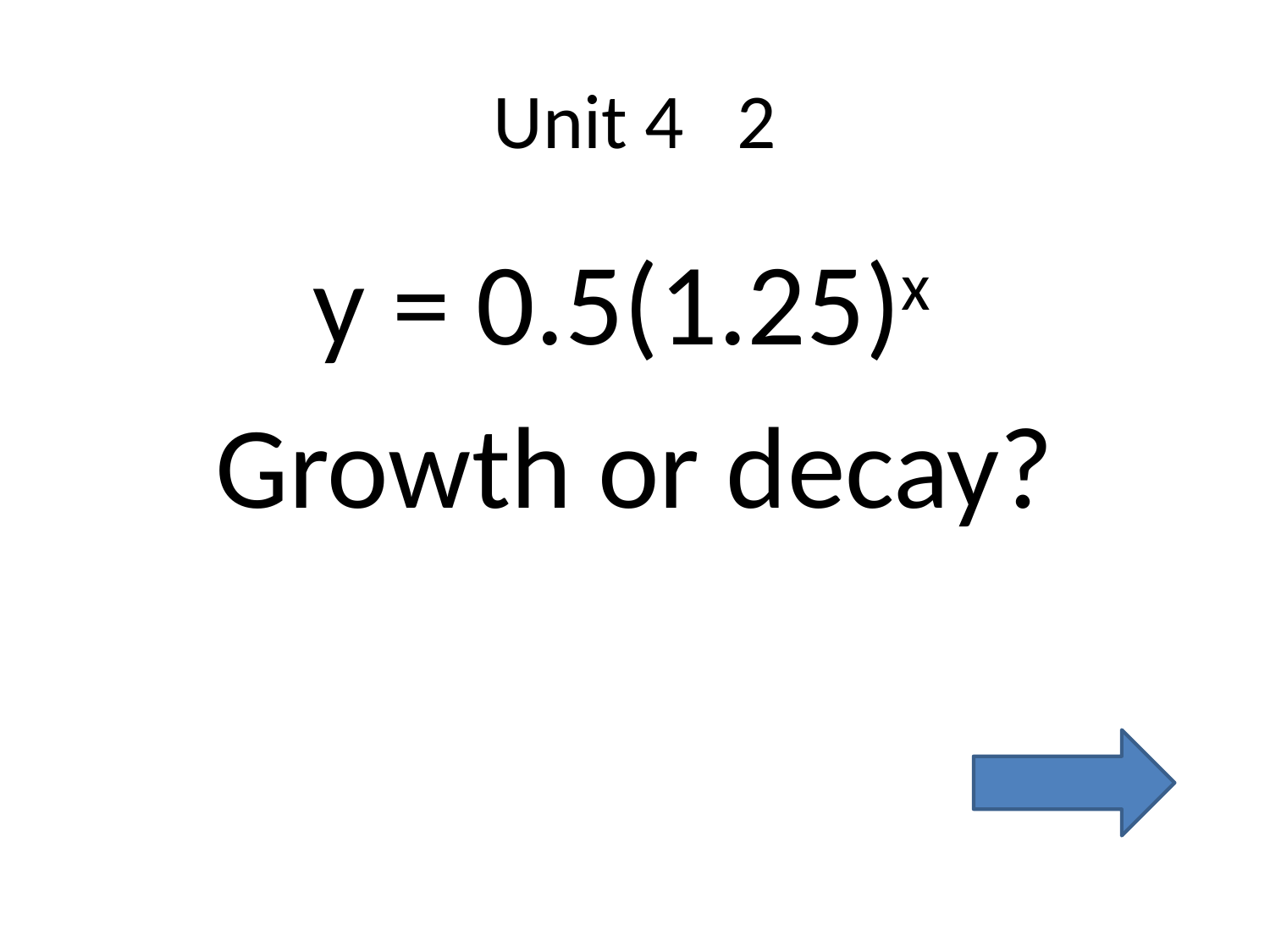

# Unit 4   2
y = 0.5(1.25)x
Growth or decay?